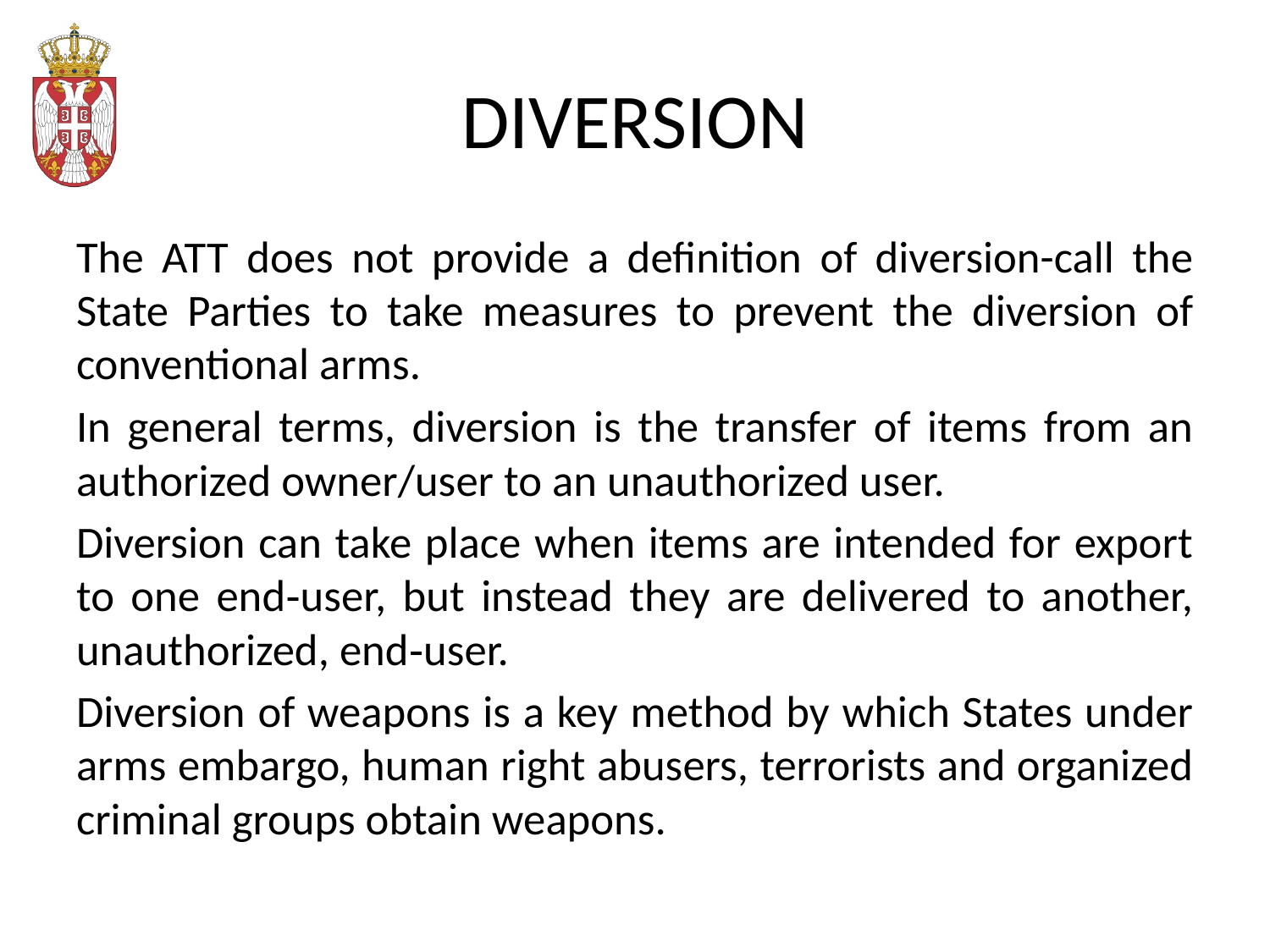

# DIVERSION
The ATT does not provide a definition of diversion-call the State Parties to take measures to prevent the diversion of conventional arms.
In general terms, diversion is the transfer of items from an authorized owner/user to an unauthorized user.
Diversion can take place when items are intended for export to one end‐user, but instead they are delivered to another, unauthorized, end‐user.
Diversion of weapons is a key method by which States under arms embargo, human right abusers, terrorists and organized criminal groups obtain weapons.